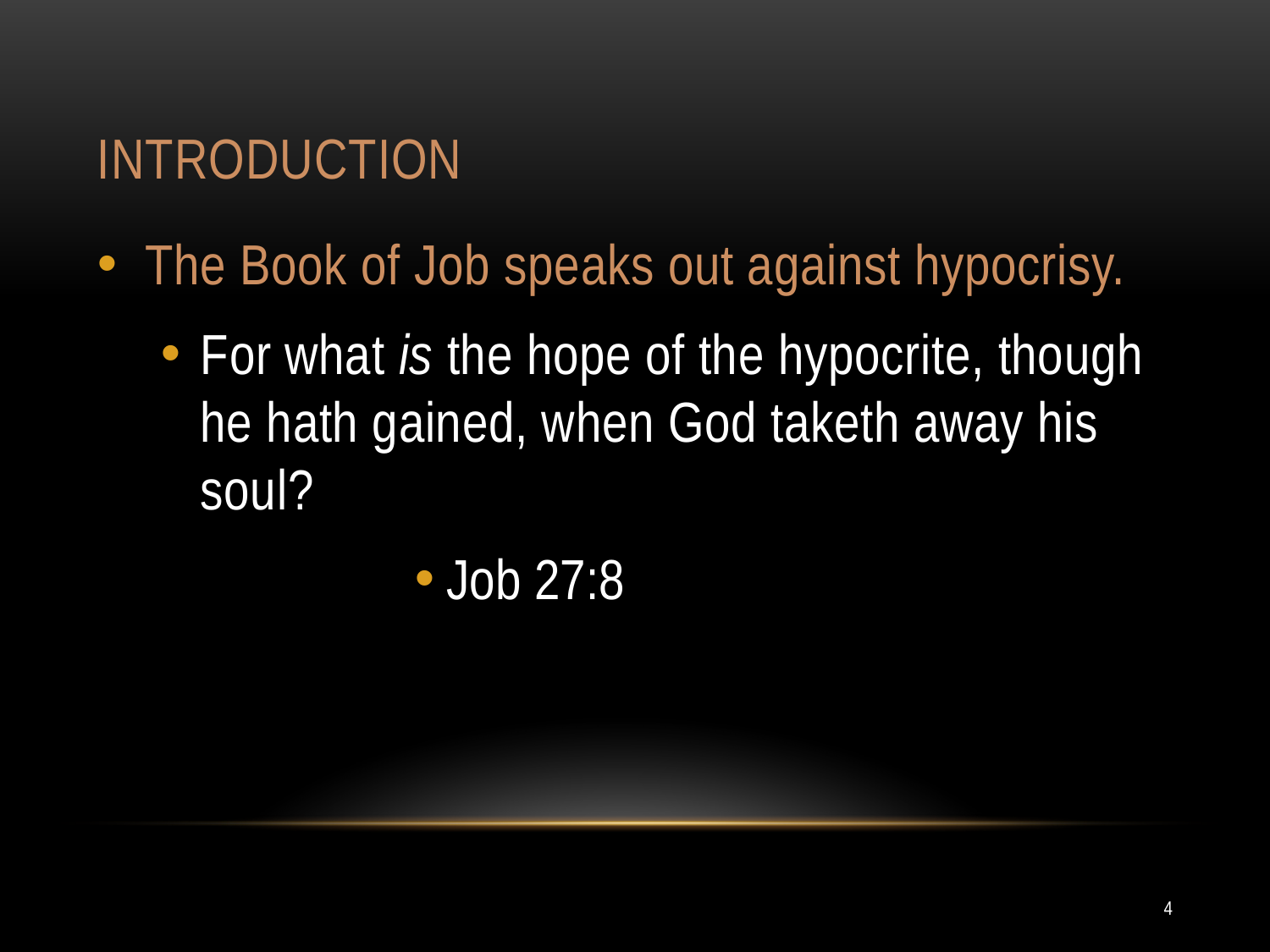

# Introduction
The Book of Job speaks out against hypocrisy.
For what is the hope of the hypocrite, though he hath gained, when God taketh away his soul?
Job 27:8

4